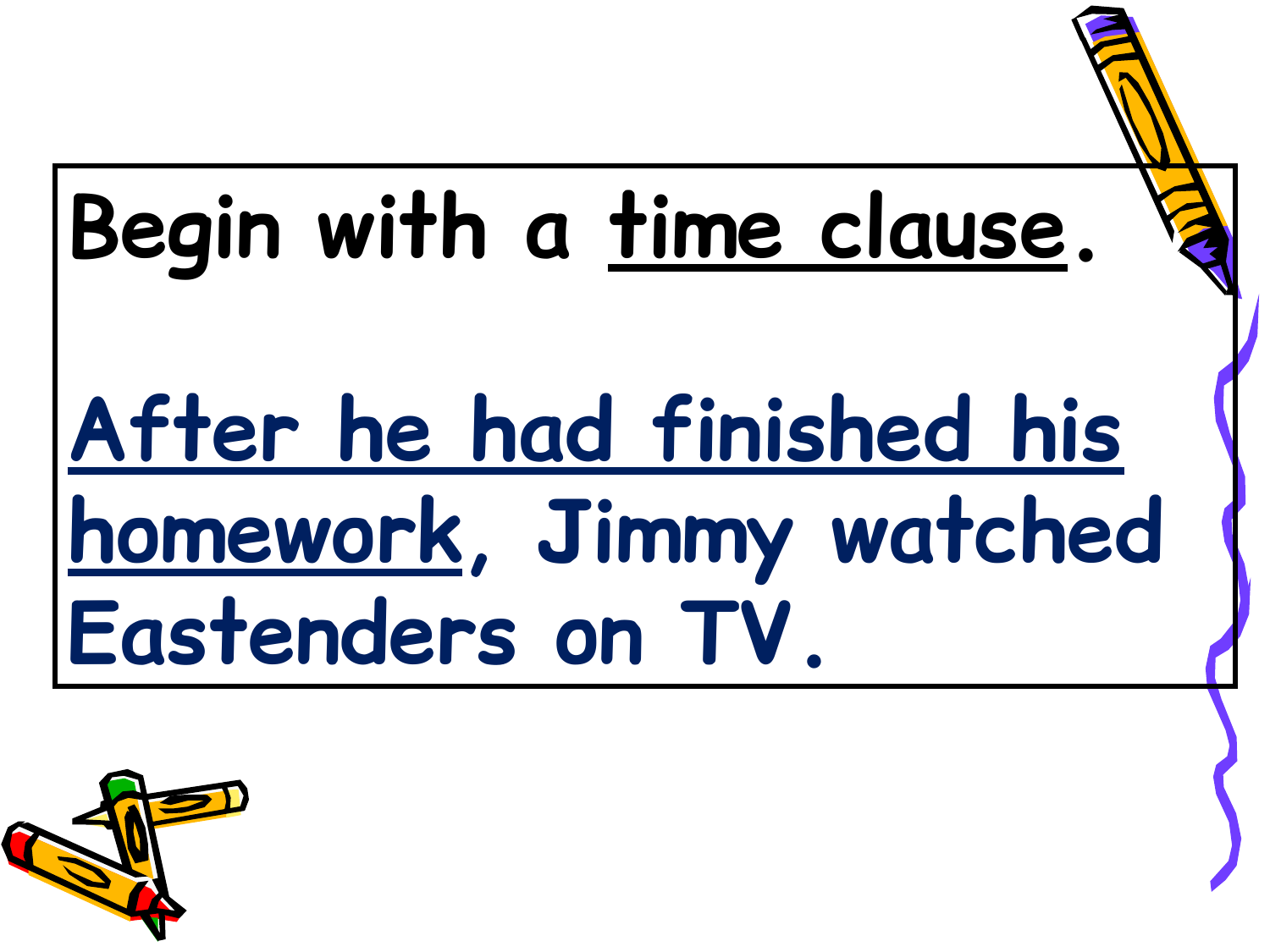

Begin with a time clause.

After he had finished his homework, Jimmy watched Eastenders on TV.